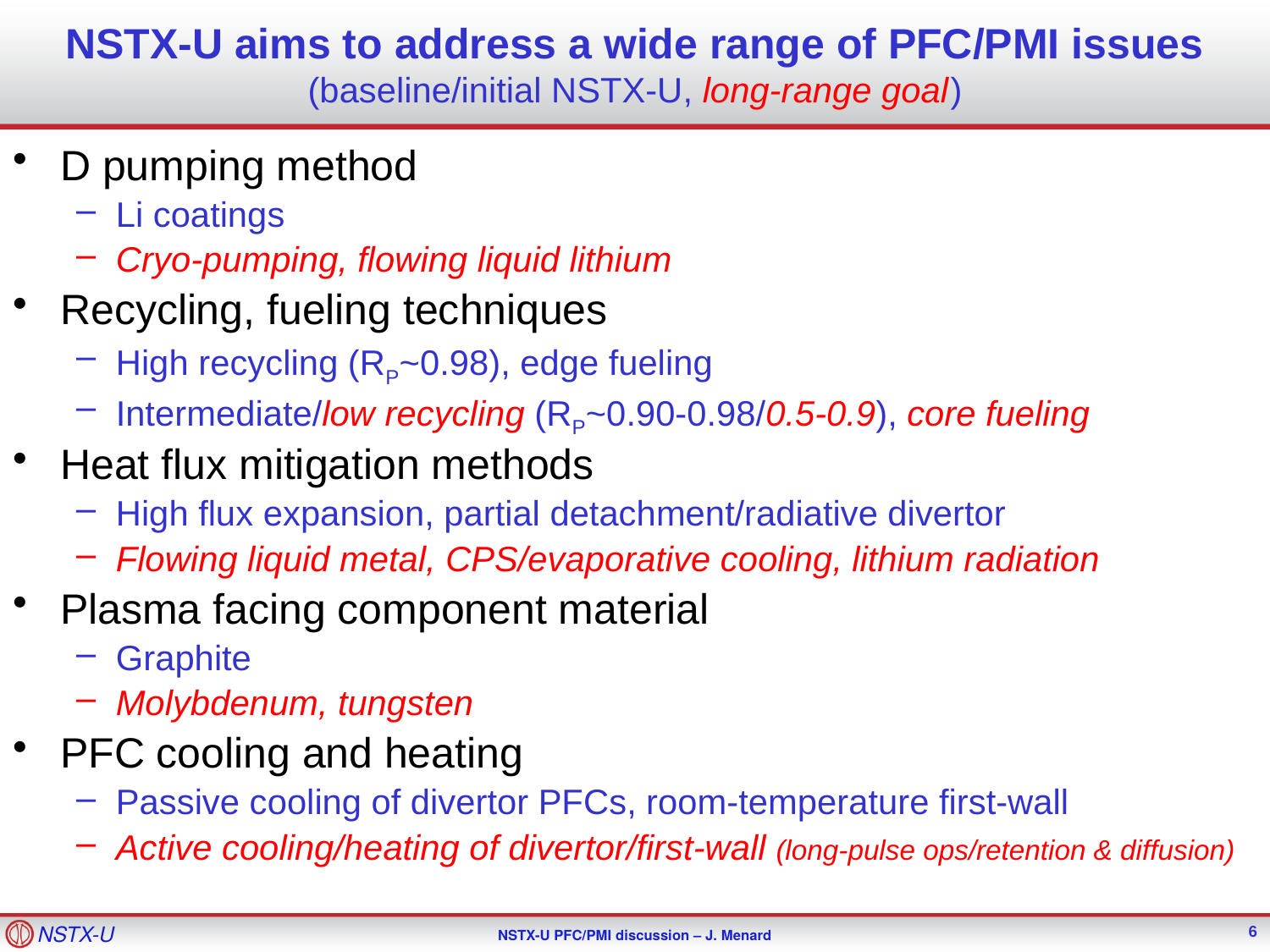

# NSTX-U aims to address a wide range of PFC/PMI issues (baseline/initial NSTX-U, long-range goal )
D pumping method
Li coatings
Cryo-pumping, flowing liquid lithium
Recycling, fueling techniques
High recycling (RP~0.98), edge fueling
Intermediate/low recycling (RP~0.90-0.98/0.5-0.9), core fueling
Heat flux mitigation methods
High flux expansion, partial detachment/radiative divertor
Flowing liquid metal, CPS/evaporative cooling, lithium radiation
Plasma facing component material
Graphite
Molybdenum, tungsten
PFC cooling and heating
Passive cooling of divertor PFCs, room-temperature first-wall
Active cooling/heating of divertor/first-wall (long-pulse ops/retention & diffusion)
6